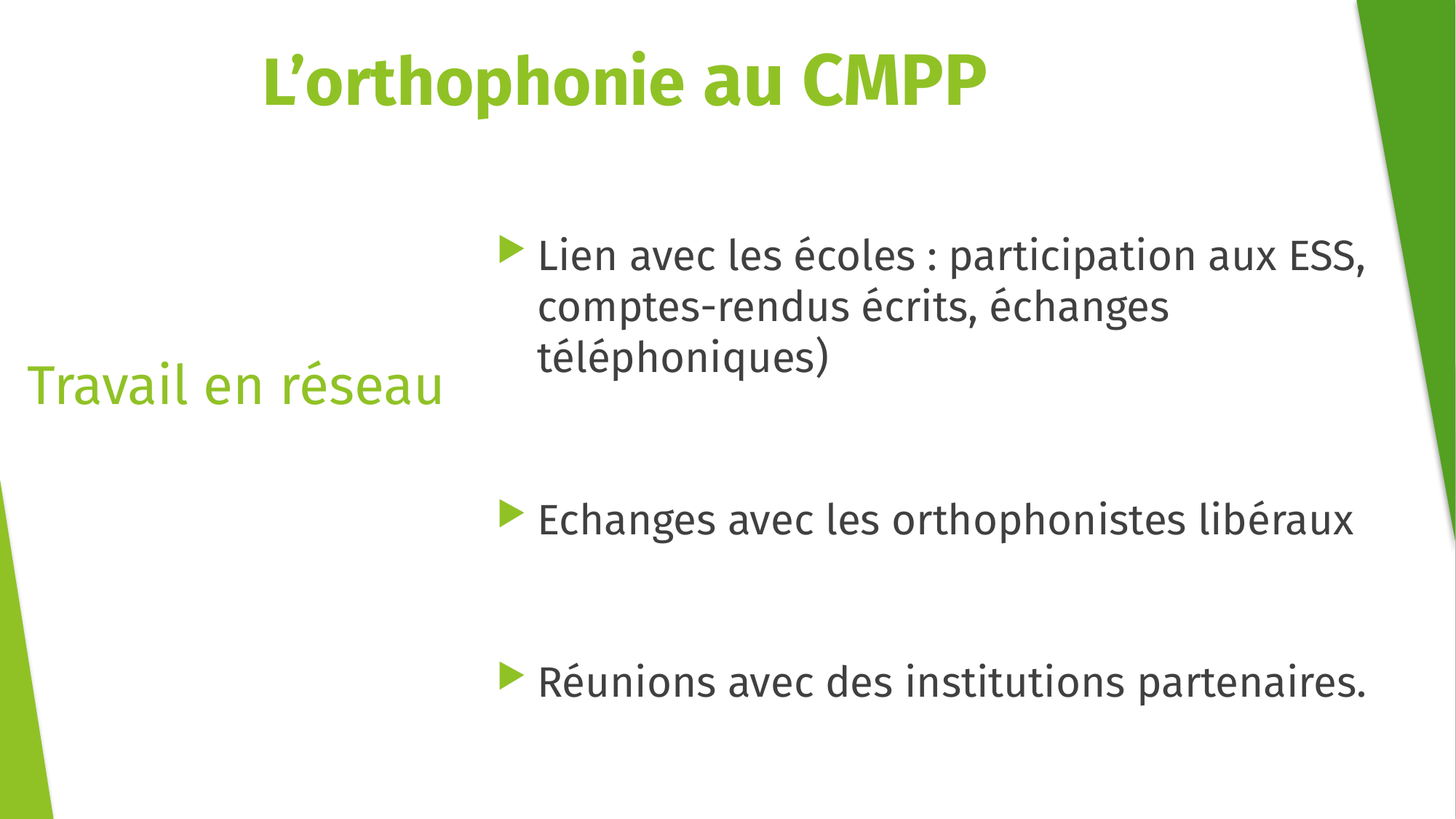

L’orthophonie au CMPP

Lien avec les écoles : participation aux ESS, comptes-rendus écrits, échanges téléphoniques)

Echanges avec les orthophonistes libéraux

Réunions avec des institutions partenaires.

# Travail en réseau